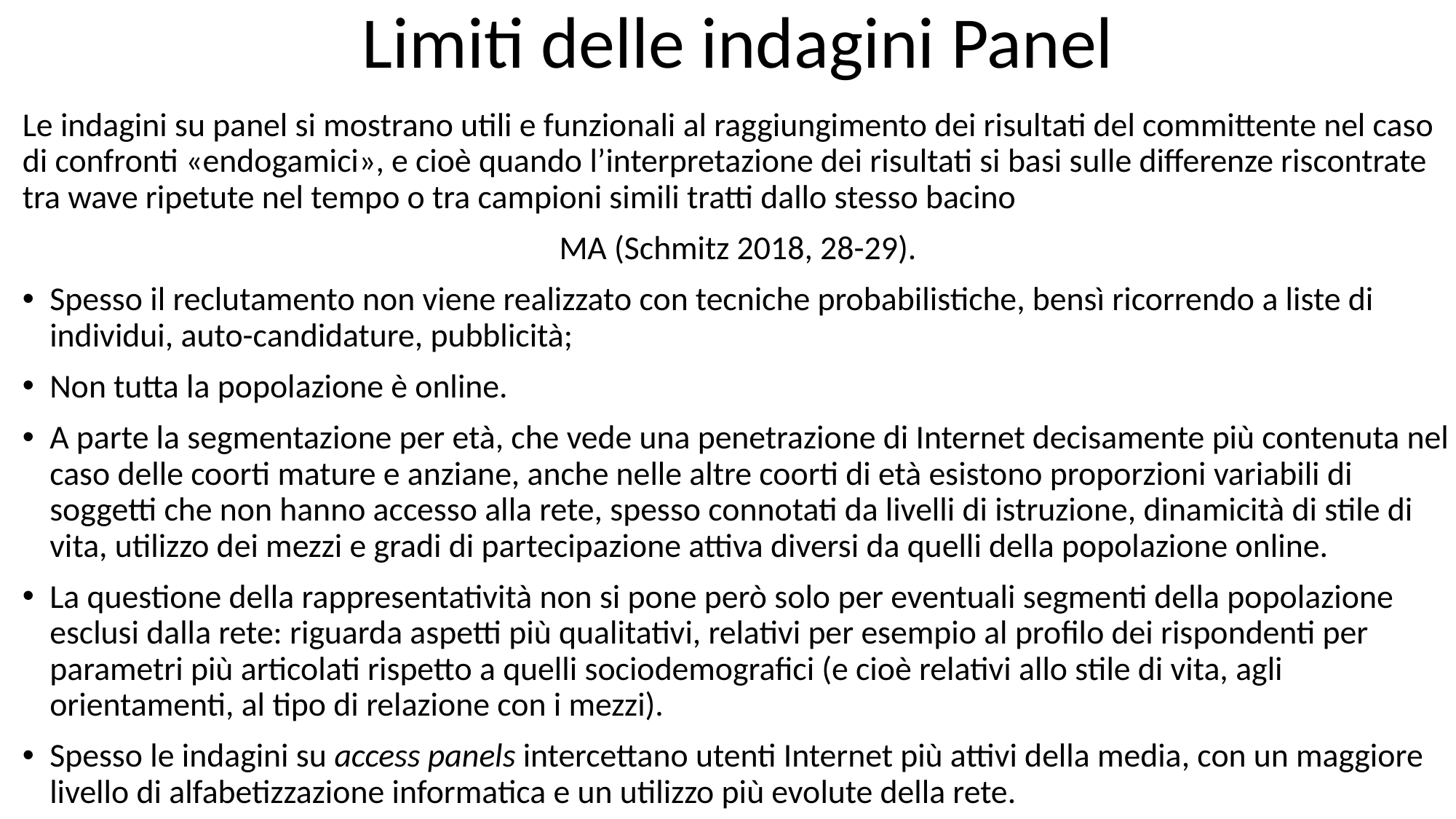

Limiti delle indagini Panel
Le indagini su panel si mostrano utili e funzionali al raggiungimento dei risultati del committente nel caso di confronti «endogamici», e cioè quando l’interpretazione dei risultati si basi sulle differenze riscontrate tra wave ripetute nel tempo o tra campioni simili tratti dallo stesso bacino
MA (Schmitz 2018, 28-29).
Spesso il reclutamento non viene realizzato con tecniche probabilistiche, bensì ricorrendo a liste di individui, auto-candidature, pubblicità;
Non tutta la popolazione è online.
A parte la segmentazione per età, che vede una penetrazione di Internet decisamente più contenuta nel caso delle coorti mature e anziane, anche nelle altre coorti di età esistono proporzioni variabili di soggetti che non hanno accesso alla rete, spesso connotati da livelli di istruzione, dinamicità di stile di vita, utilizzo dei mezzi e gradi di partecipazione attiva diversi da quelli della popolazione online.
La questione della rappresentatività non si pone però solo per eventuali segmenti della popolazione esclusi dalla rete: riguarda aspetti più qualitativi, relativi per esempio al profilo dei rispondenti per parametri più articolati rispetto a quelli sociodemografici (e cioè relativi allo stile di vita, agli orientamenti, al tipo di relazione con i mezzi).
Spesso le indagini su access panels intercettano utenti Internet più attivi della media, con un maggiore livello di alfabetizzazione informatica e un utilizzo più evolute della rete.